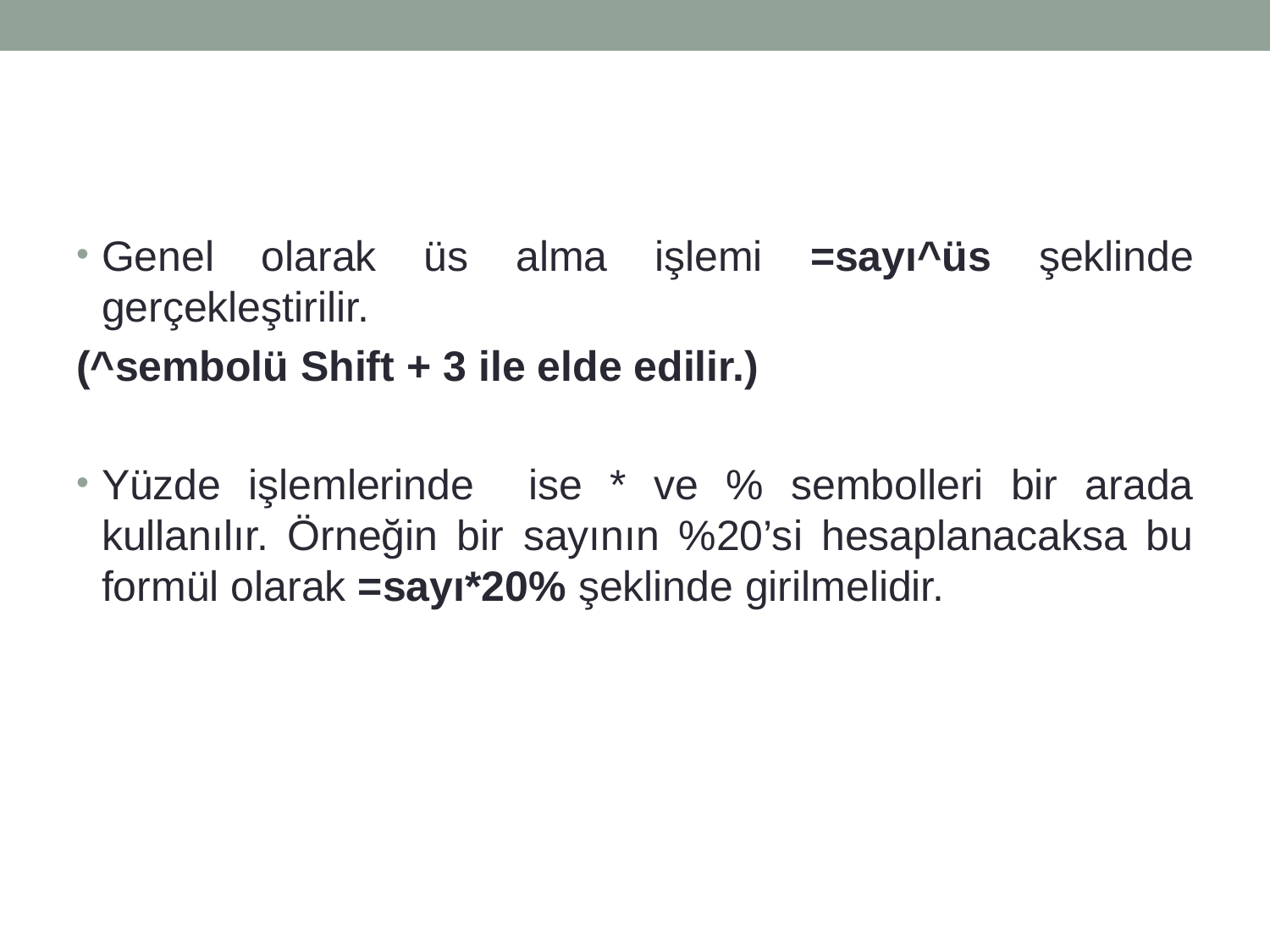

Genel olarak üs alma işlemi =sayı^üs şeklinde gerçekleştirilir.
(^sembolü Shift + 3 ile elde edilir.)

Yüzde işlemlerinde  ise * ve % sembolleri bir arada kullanılır. Örneğin bir sayının %20’si hesaplanacaksa bu formül olarak =sayı*20% şeklinde girilmelidir.